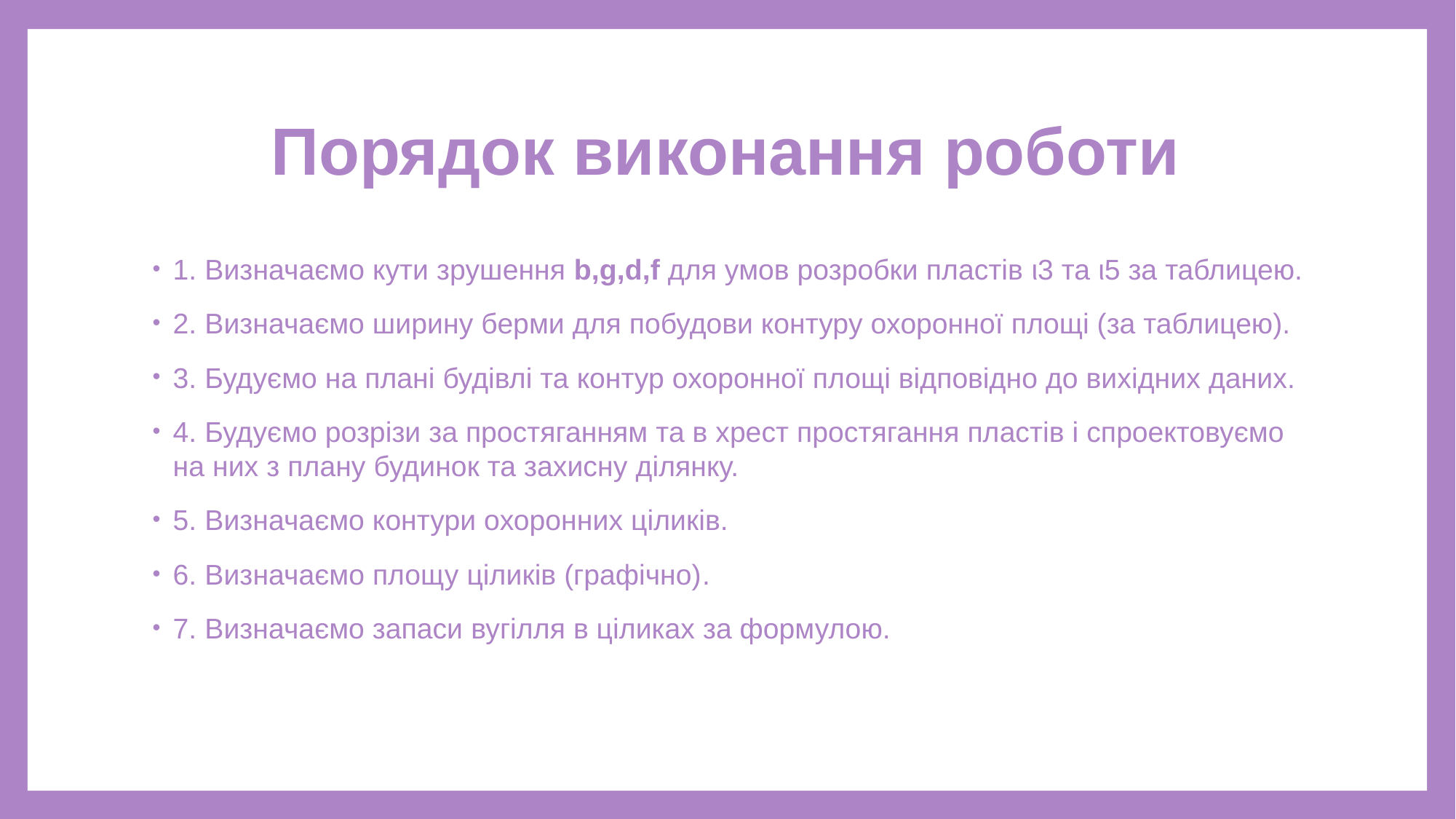

# Порядок виконання роботи
1. Визначаємо кути зрушення b,g,d,f для умов розробки пластів ι3 та ι5 за таблицею.
2. Визначаємо ширину берми для побудови контуру охоронної площі (за таблицею).
3. Будуємо на плані будівлі та контур охоронної площі відповідно до вихідних даних.
4. Будуємо розрізи за простяганням та в хрест простягання пластів і спроектовуємо на них з плану будинок та захисну ділянку.
5. Визначаємо контури охоронних ціликів.
6. Визначаємо площу ціликів (графічно).
7. Визначаємо запаси вугілля в ціликах за формулою.